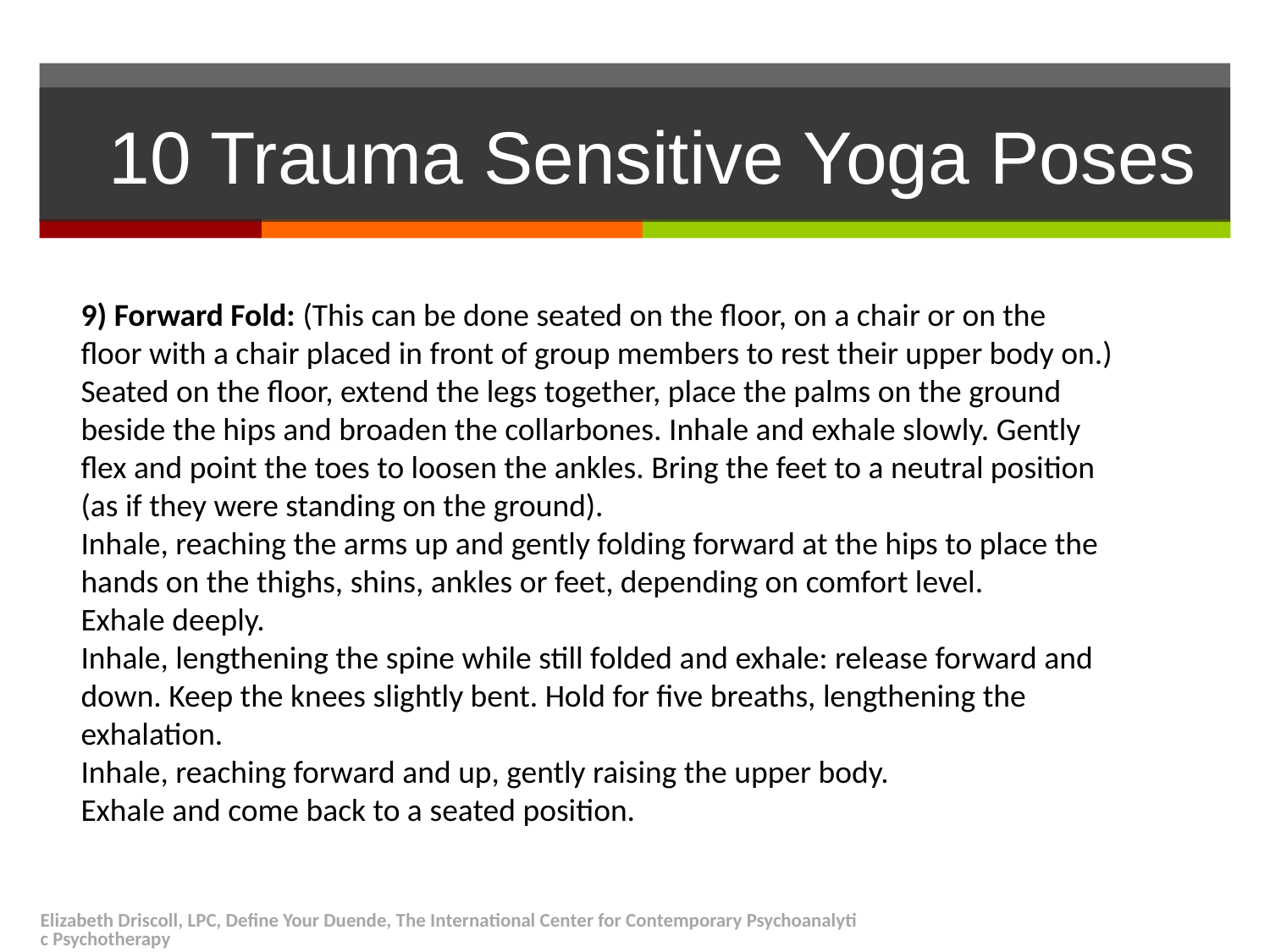

# 10 Trauma Sensitive Yoga Poses
9) Forward Fold: (This can be done seated on the floor, on a chair or on the
floor with a chair placed in front of group members to rest their upper body on.)
Seated on the floor, extend the legs together, place the palms on the ground
beside the hips and broaden the collarbones. Inhale and exhale slowly. Gently
flex and point the toes to loosen the ankles. Bring the feet to a neutral position
(as if they were standing on the ground).
Inhale, reaching the arms up and gently folding forward at the hips to place the
hands on the thighs, shins, ankles or feet, depending on comfort level.
Exhale deeply.
Inhale, lengthening the spine while still folded and exhale: release forward and
down. Keep the knees slightly bent. Hold for five breaths, lengthening the
exhalation.
Inhale, reaching forward and up, gently raising the upper body.
Exhale and come back to a seated position.

Elizabeth Driscoll, LPC, Define Your Duende, The International Center for Contemporary Psychoanalytic Psychotherapy